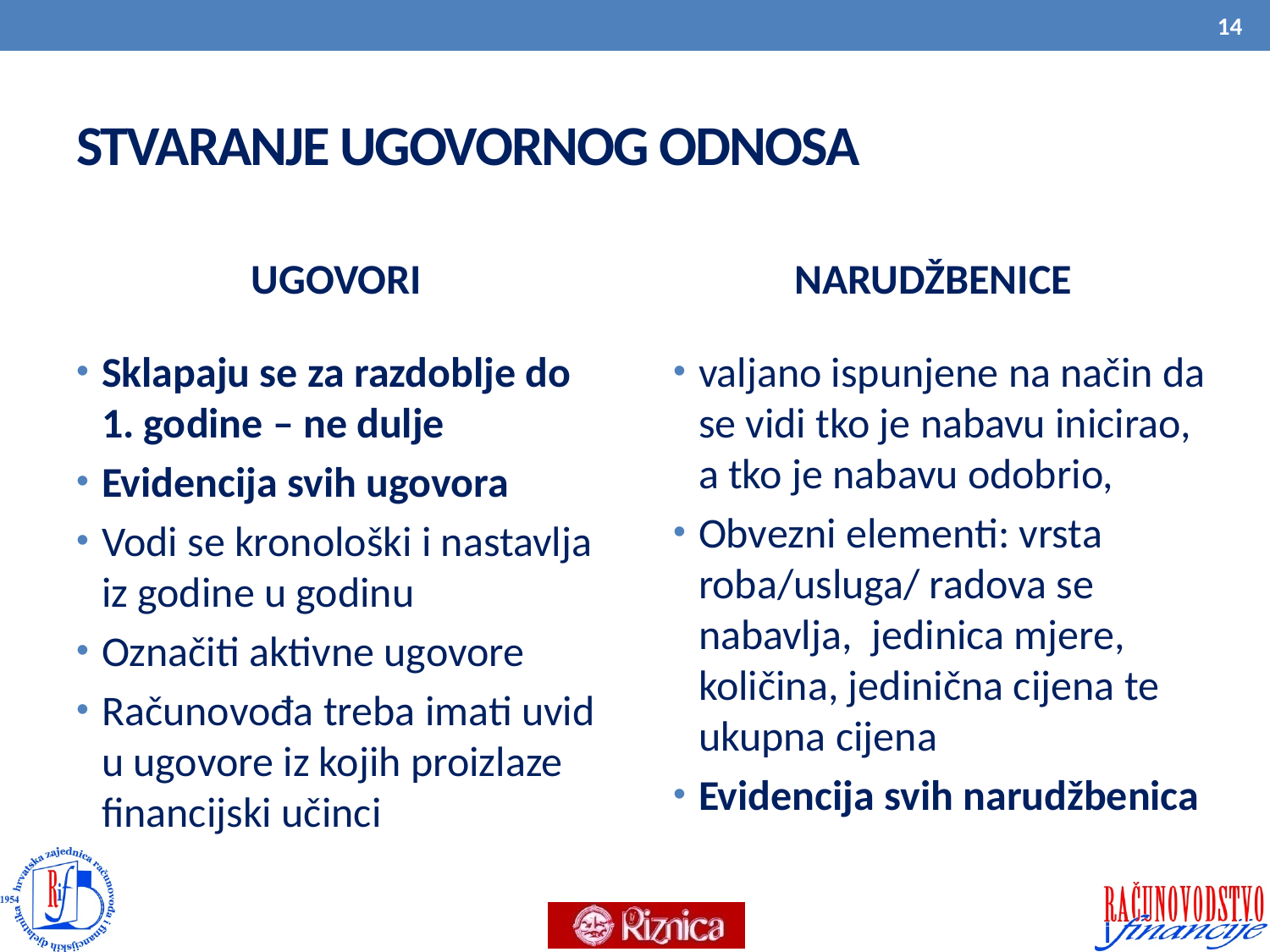

14
# STVARANJE UGOVORNOG ODNOSA
UGOVORI
NARUDŽBENICE
Sklapaju se za razdoblje do 1. godine – ne dulje
Evidencija svih ugovora
Vodi se kronološki i nastavlja iz godine u godinu
Označiti aktivne ugovore
Računovođa treba imati uvid u ugovore iz kojih proizlaze financijski učinci
valjano ispunjene na način da se vidi tko je nabavu inicirao, a tko je nabavu odobrio,
Obvezni elementi: vrsta roba/usluga/ radova se nabavlja,  jedinica mjere, količina, jedinična cijena te ukupna cijena
Evidencija svih narudžbenica